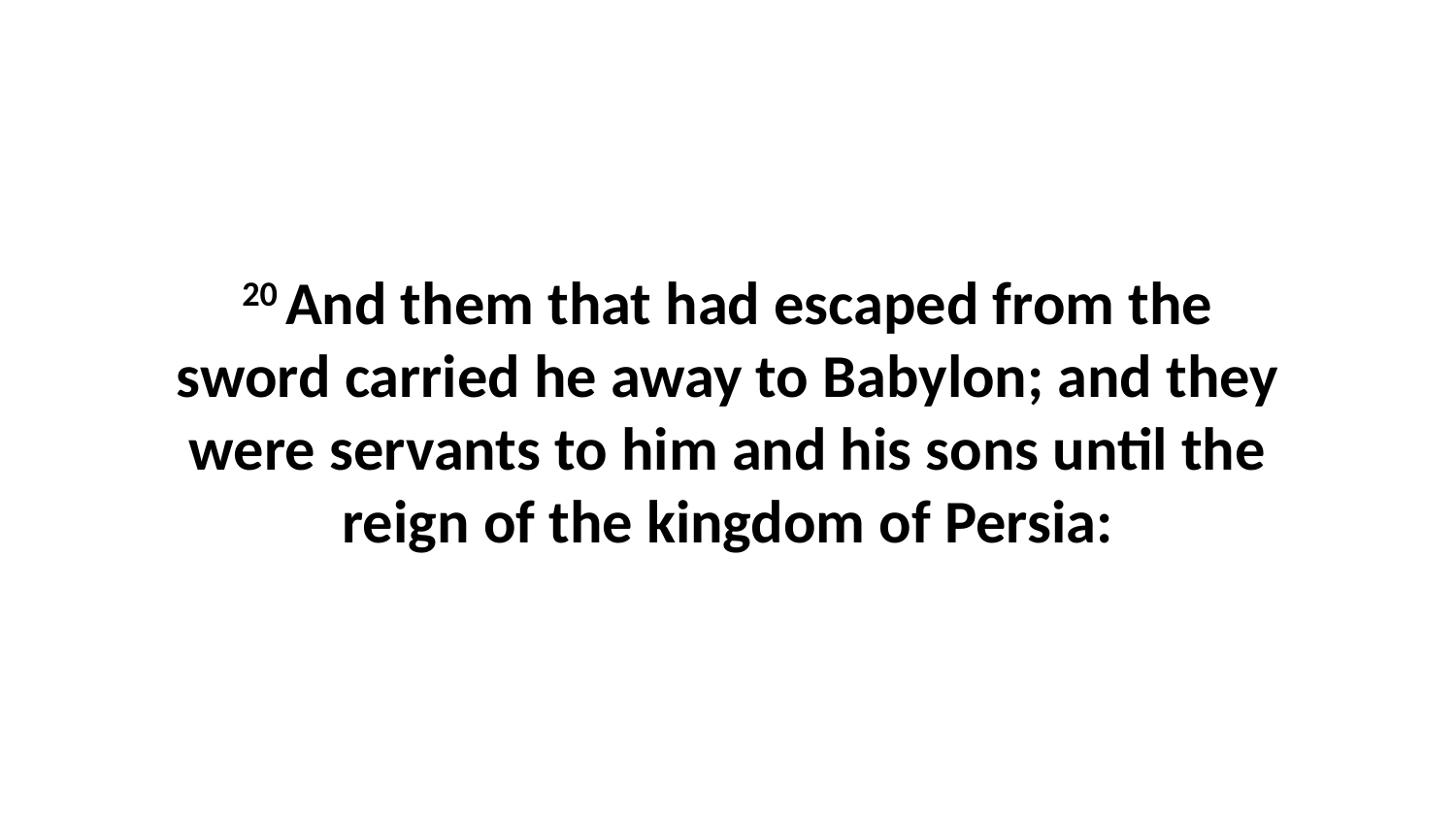

20 And them that had escaped from the sword carried he away to Babylon; and they were servants to him and his sons until the reign of the kingdom of Persia: